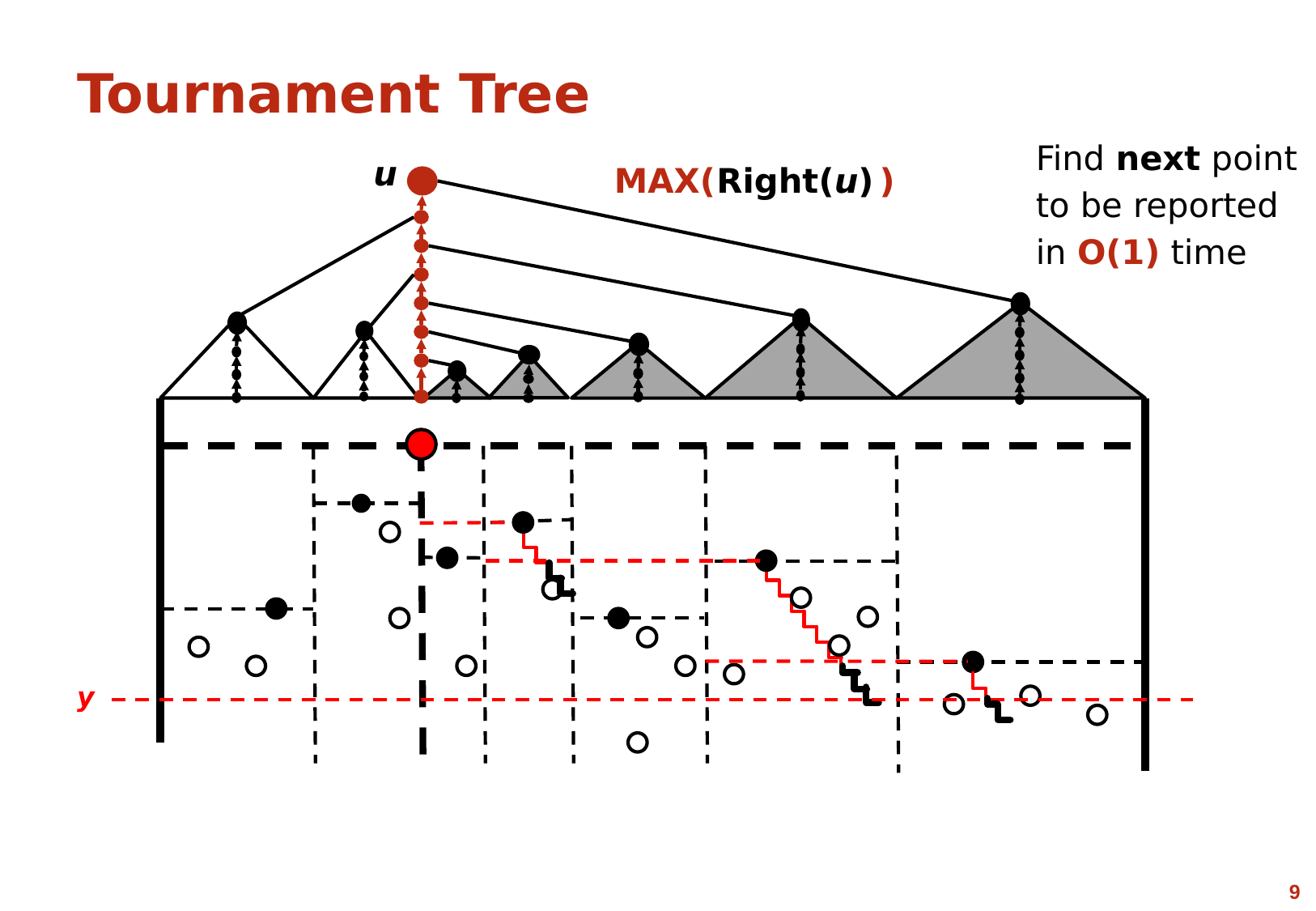

# Tournament Tree
Find next point
to be reported
in O(1) time
u
MAX(              )
Right(u)

y